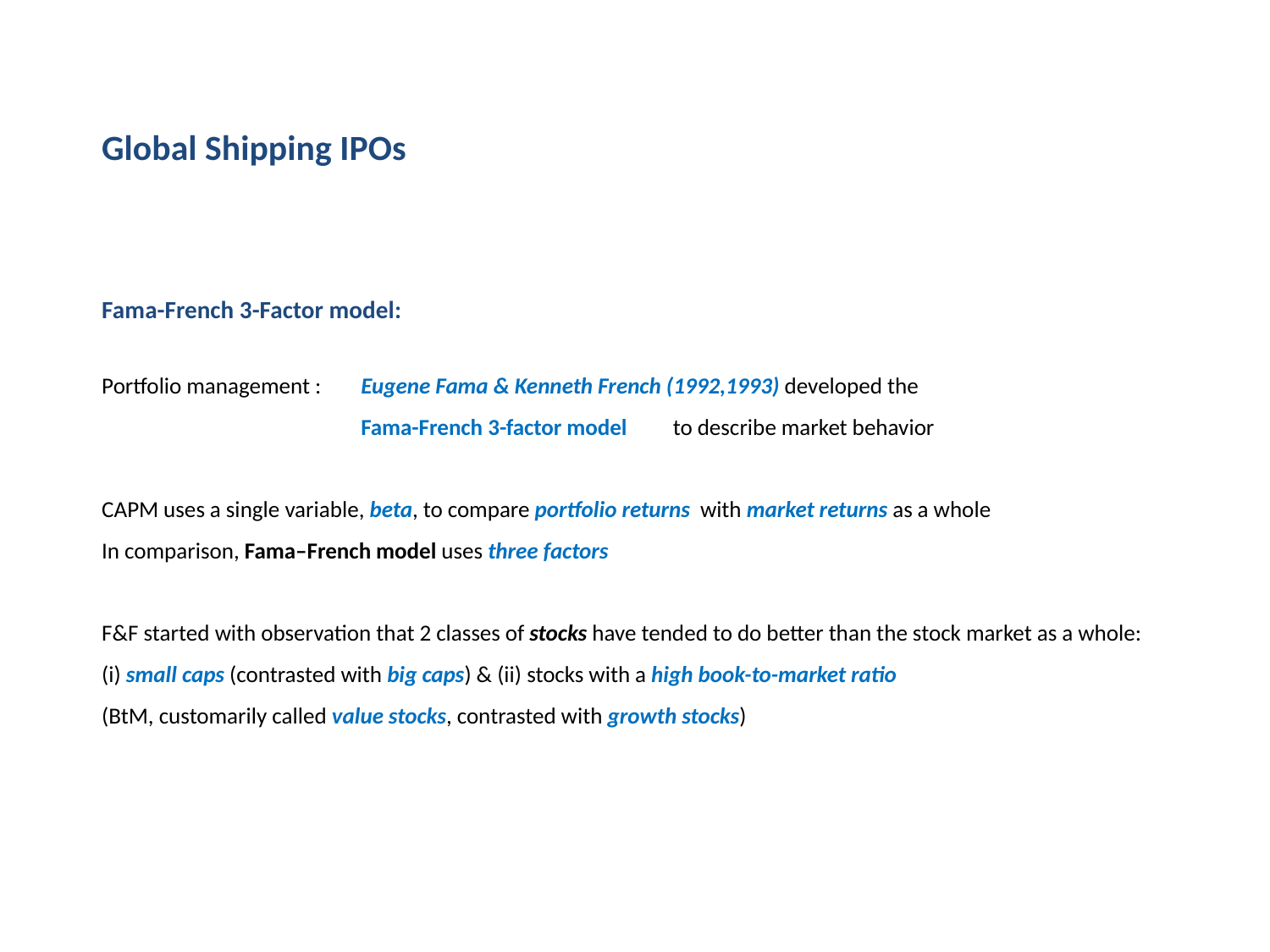

Global Shipping IPOs
Fama-French 3-Factor model:

Portfolio management :	 Eugene Fama & Kenneth French (1992,1993) developed the
		 Fama-French 3-factor model         to describe market behavior

CAPM uses a single variable, beta, to compare portfolio returns  with market returns as a whole
In comparison, Fama–French model uses three factors

F&F started with observation that 2 classes of stocks have tended to do better than the stock market as a whole:
(i) small caps (contrasted with big caps) & (ii) stocks with a high book-to-market ratio
(BtM, customarily called value stocks, contrasted with growth stocks)